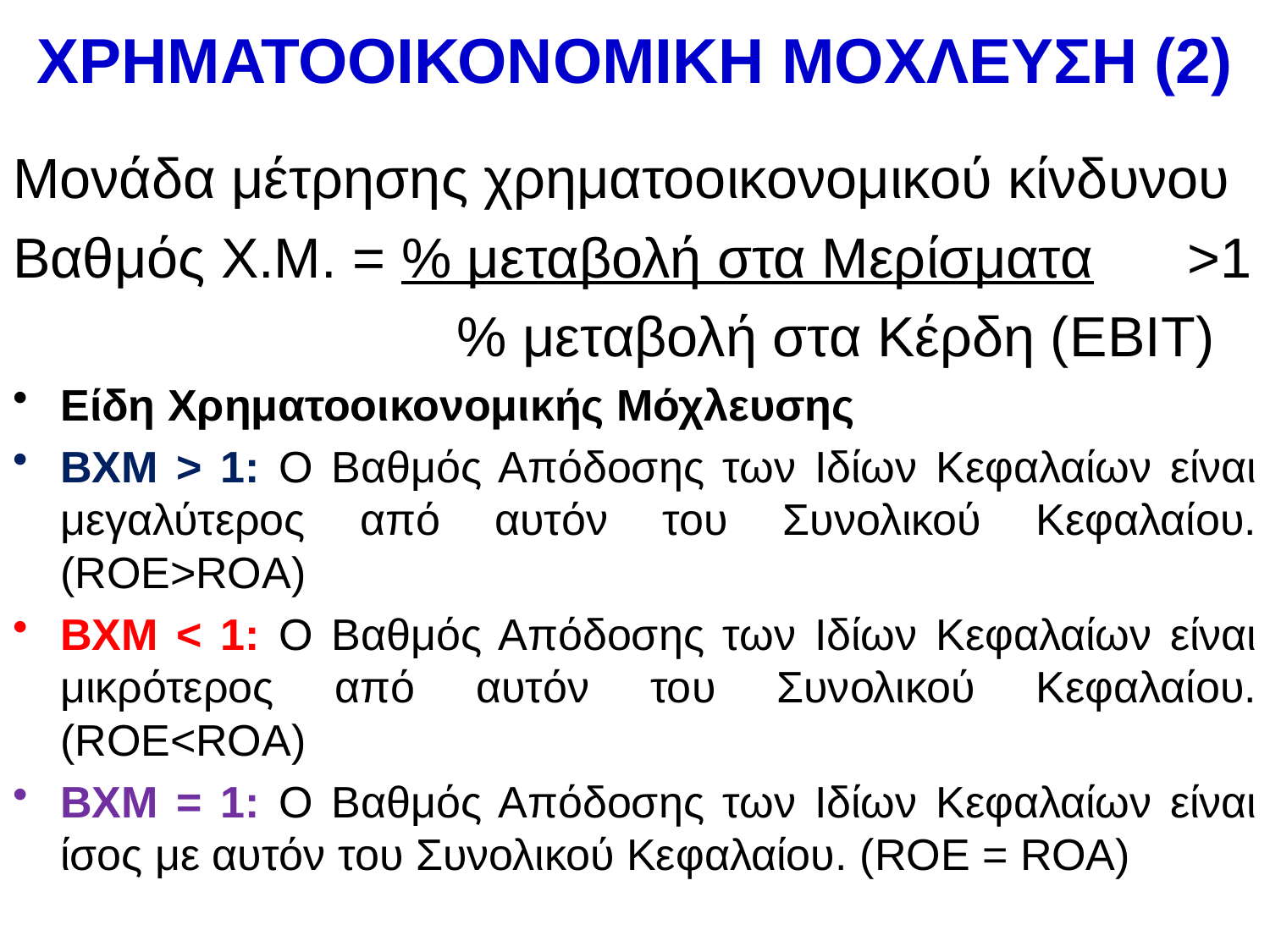

# ΧΡΗΜΑΤΟΟΙΚΟΝΟΜΙΚΗ ΜΟΧΛΕΥΣΗ (2)
Μονάδα μέτρησης χρηματοοικονομικού κίνδυνου
Βαθμός Χ.Μ. = % μεταβολή στα Μερίσματα      >1
              		 % μεταβολή στα Κέρδη (EBIT)
Είδη Χρηματοοικονομικής Μόχλευσης
ΒΧΜ > 1: O Βαθμός Απόδοσης των Ιδίων Κεφαλαίων είναι μεγαλύτερος από αυτόν του Συνολικού Κεφαλαίου. (ROE>ROA)
ΒΧΜ < 1: O Βαθμός Απόδοσης των Ιδίων Κεφαλαίων είναι μικρότερος από αυτόν του Συνολικού Κεφαλαίου. (ROE<ROA)
ΒΧΜ = 1: O Βαθμός Απόδοσης των Ιδίων Κεφαλαίων είναι ίσος με αυτόν του Συνολικού Κεφαλαίου. (ROE = ROA)